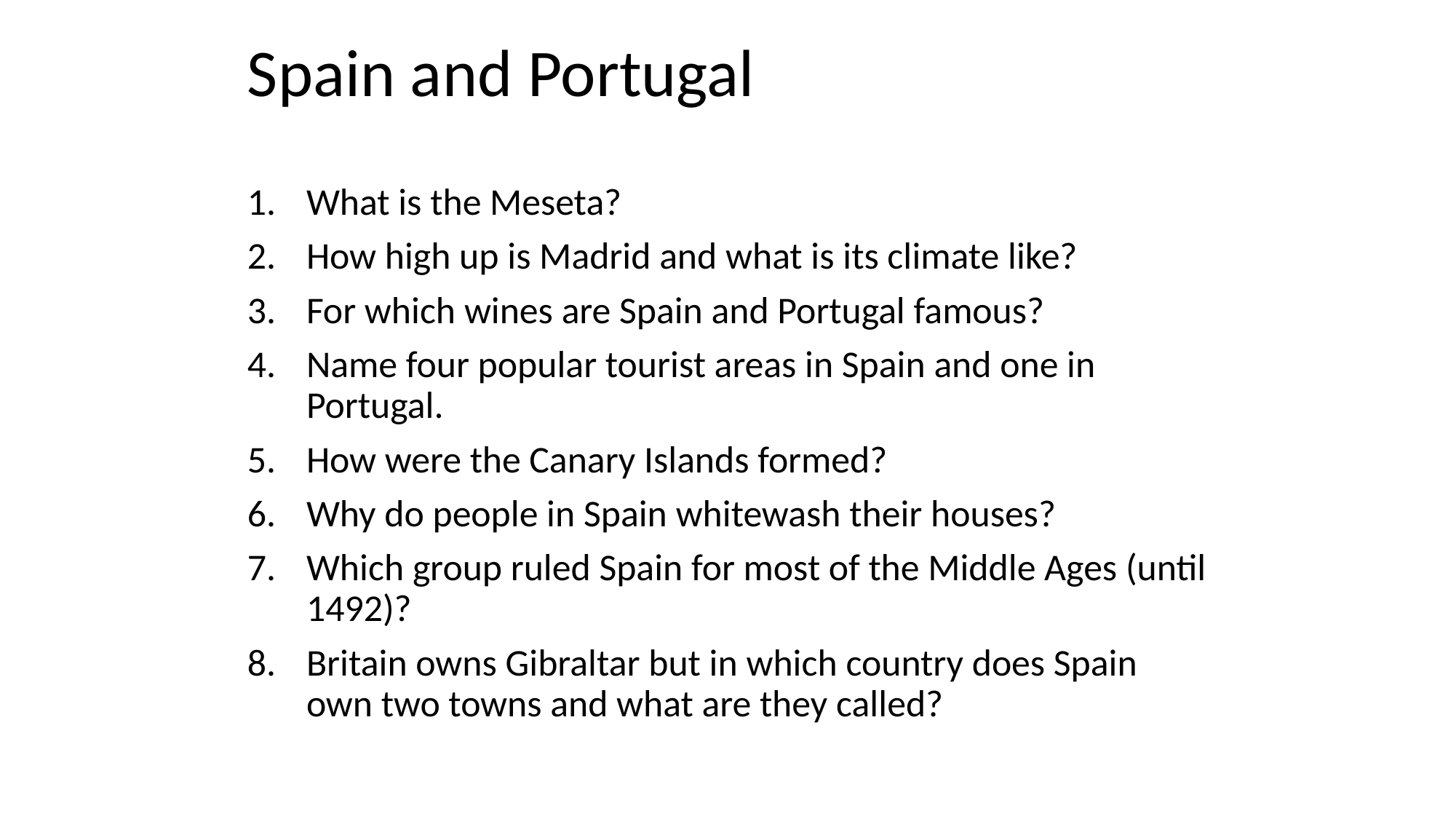

# Spain and Portugal
What is the Meseta?
How high up is Madrid and what is its climate like?
For which wines are Spain and Portugal famous?
Name four popular tourist areas in Spain and one in Portugal.
How were the Canary Islands formed?
Why do people in Spain whitewash their houses?
Which group ruled Spain for most of the Middle Ages (until 1492)?
Britain owns Gibraltar but in which country does Spain own two towns and what are they called?